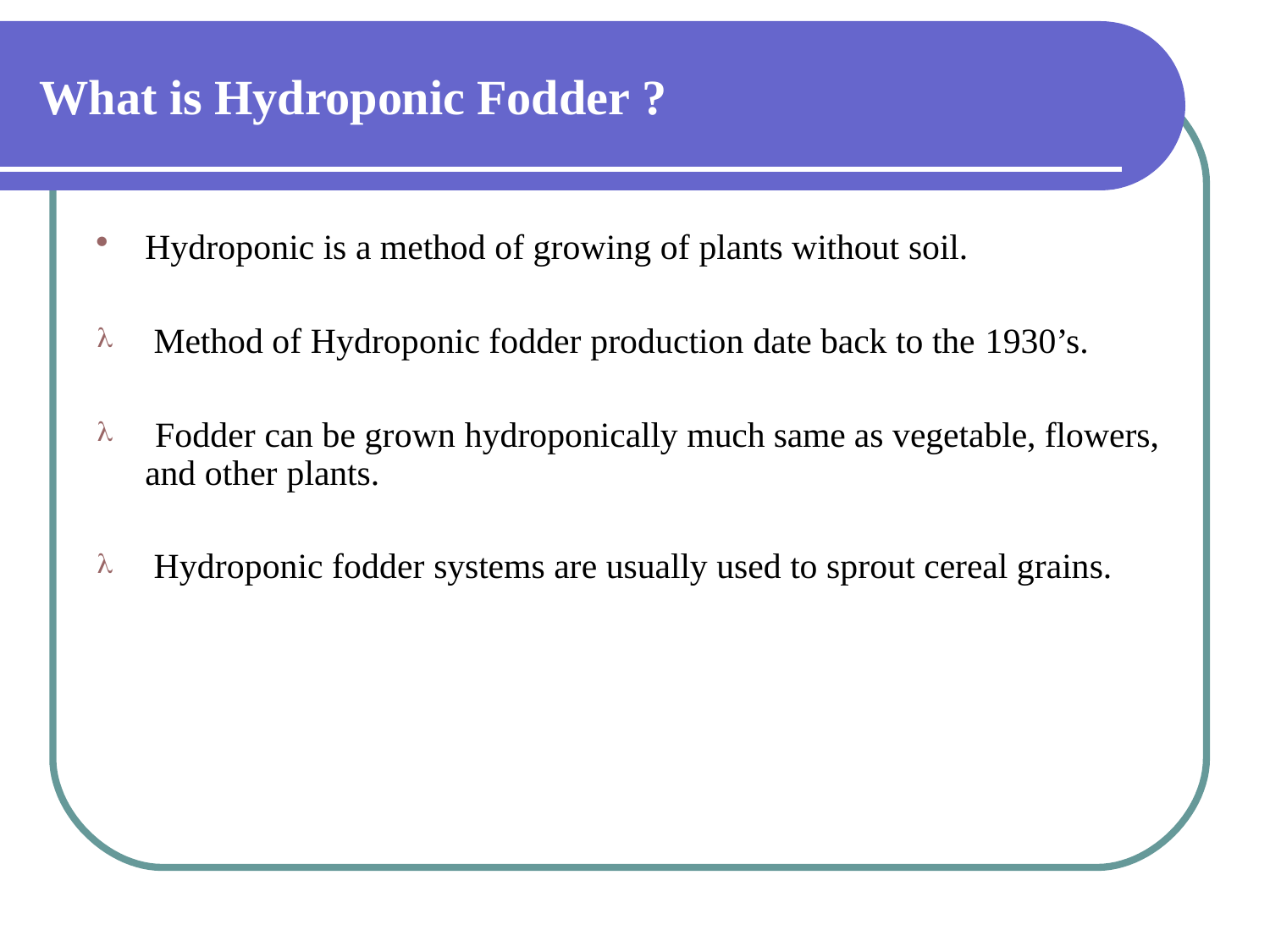

# What is Hydroponic Fodder ?
Hydroponic is a method of growing of plants without soil.
Method of Hydroponic fodder production date back to the 1930’s.
λ
Fodder can be grown hydroponically much same as vegetable, flowers,  and other plants.
λ
Hydroponic fodder systems are usually used to sprout cereal grains.
λ